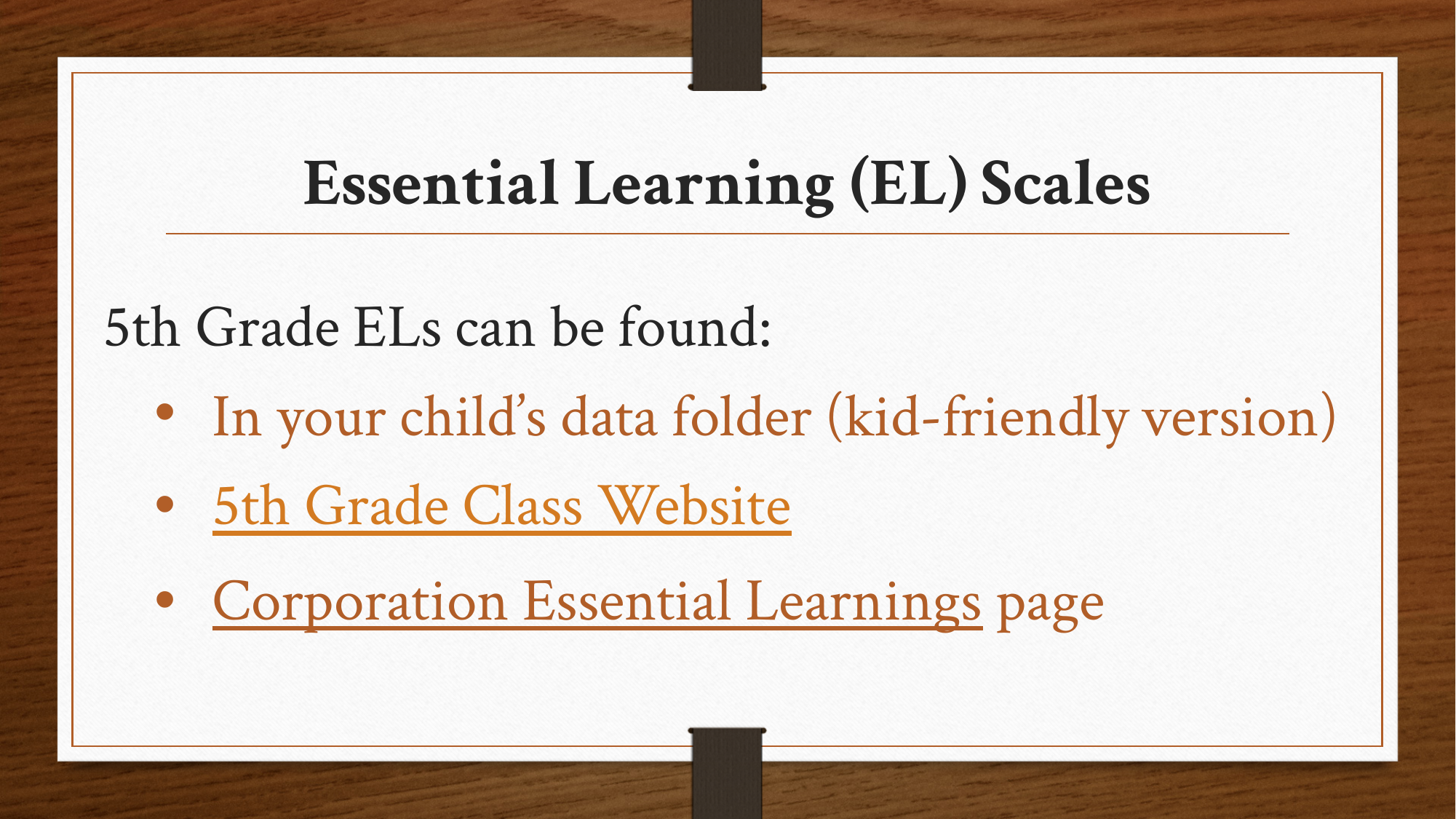

# Essential Learning (EL) Scales
5th Grade ELs can be found:
In your child’s data folder (kid-friendly version)
5th Grade Class Website
Corporation Essential Learnings page